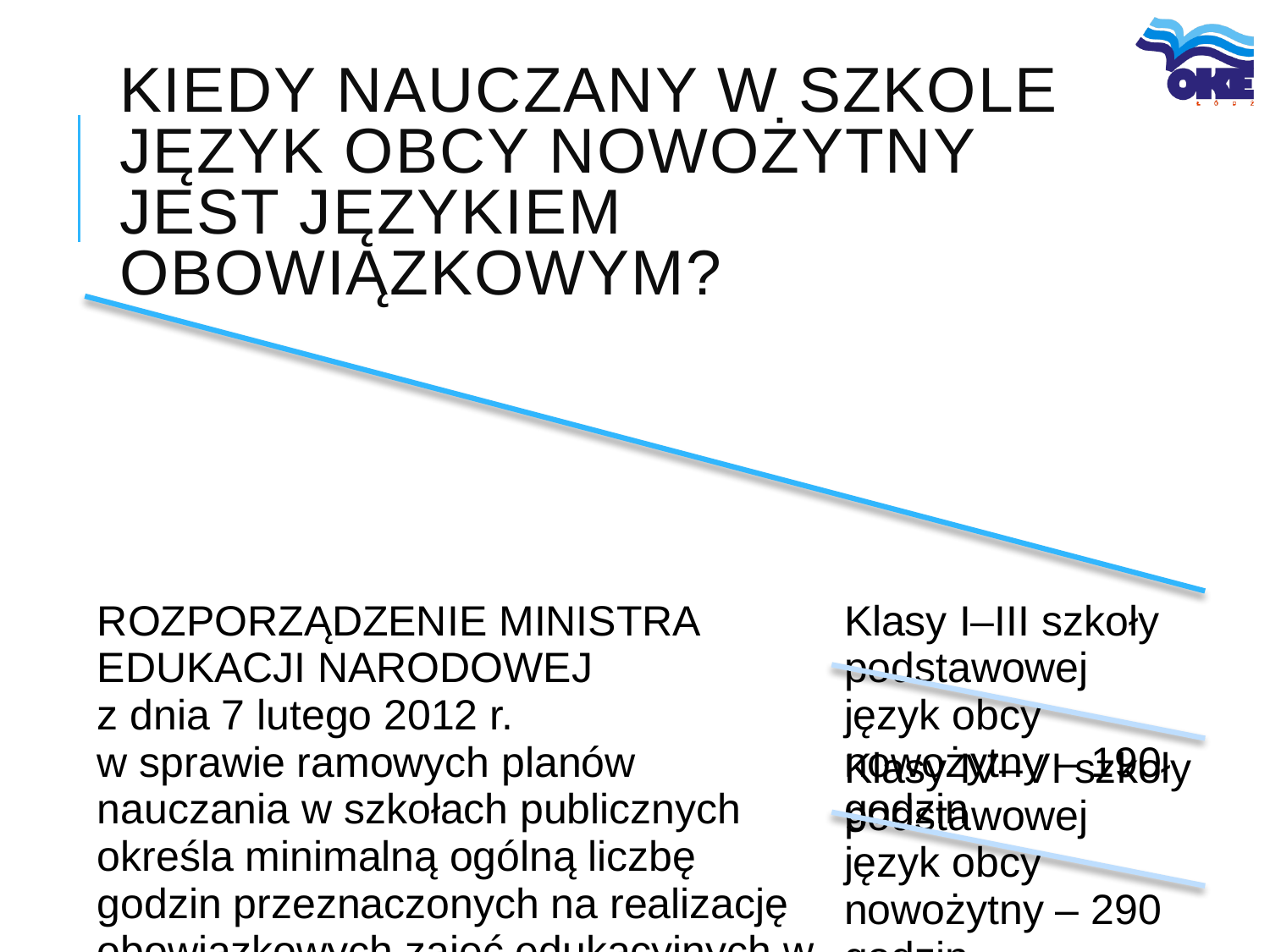

# Kiedy nauczany w szkole język obcy nowożytny jest językiem obowiązkowym?